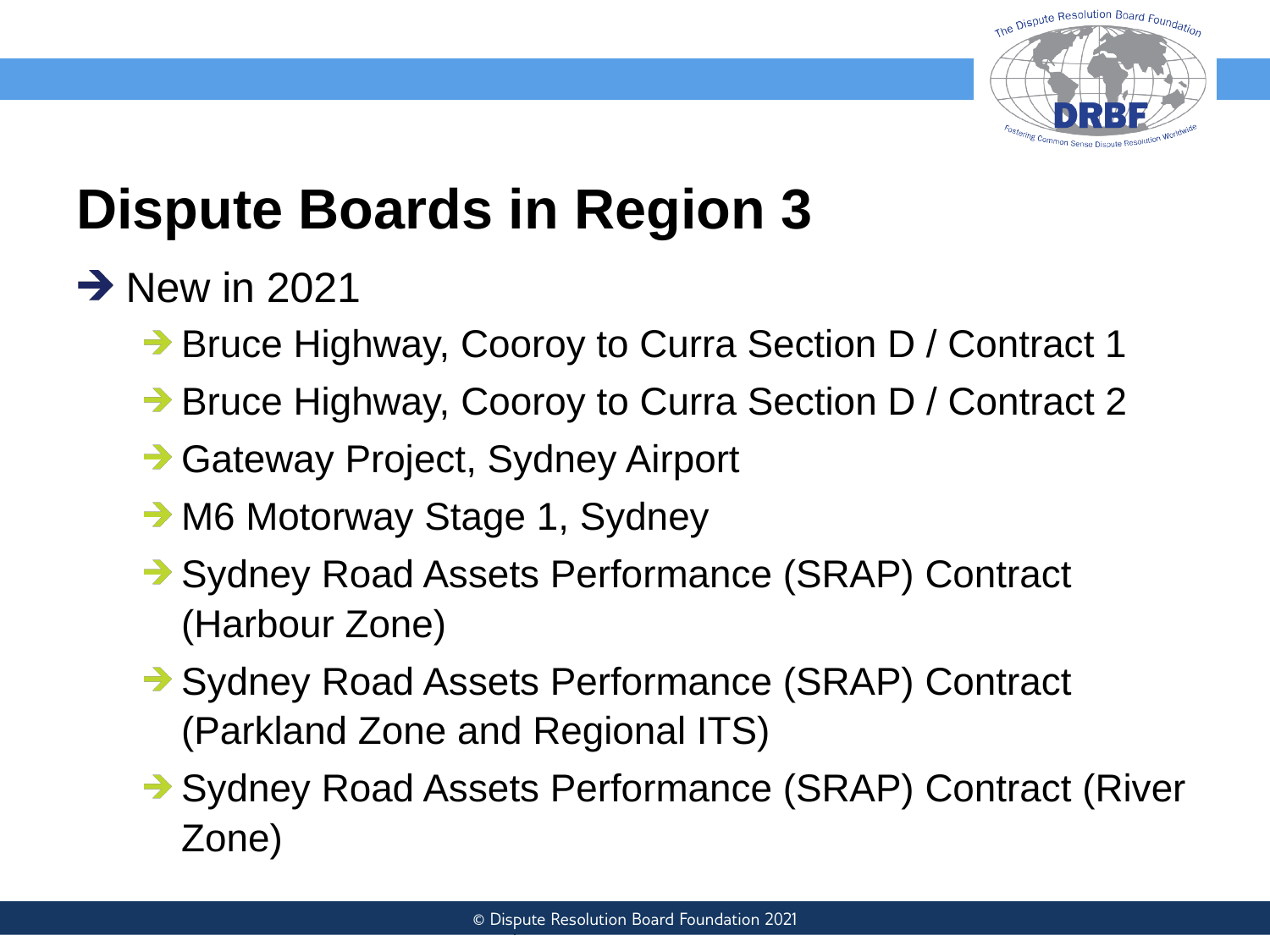

# Dispute Boards in Region 3
New in 2021
Bruce Highway, Cooroy to Curra Section D / Contract 1
Bruce Highway, Cooroy to Curra Section D / Contract 2
Gateway Project, Sydney Airport
M6 Motorway Stage 1, Sydney
Sydney Road Assets Performance (SRAP) Contract (Harbour Zone)
Sydney Road Assets Performance (SRAP) Contract (Parkland Zone and Regional ITS)
Sydney Road Assets Performance (SRAP) Contract (River Zone)